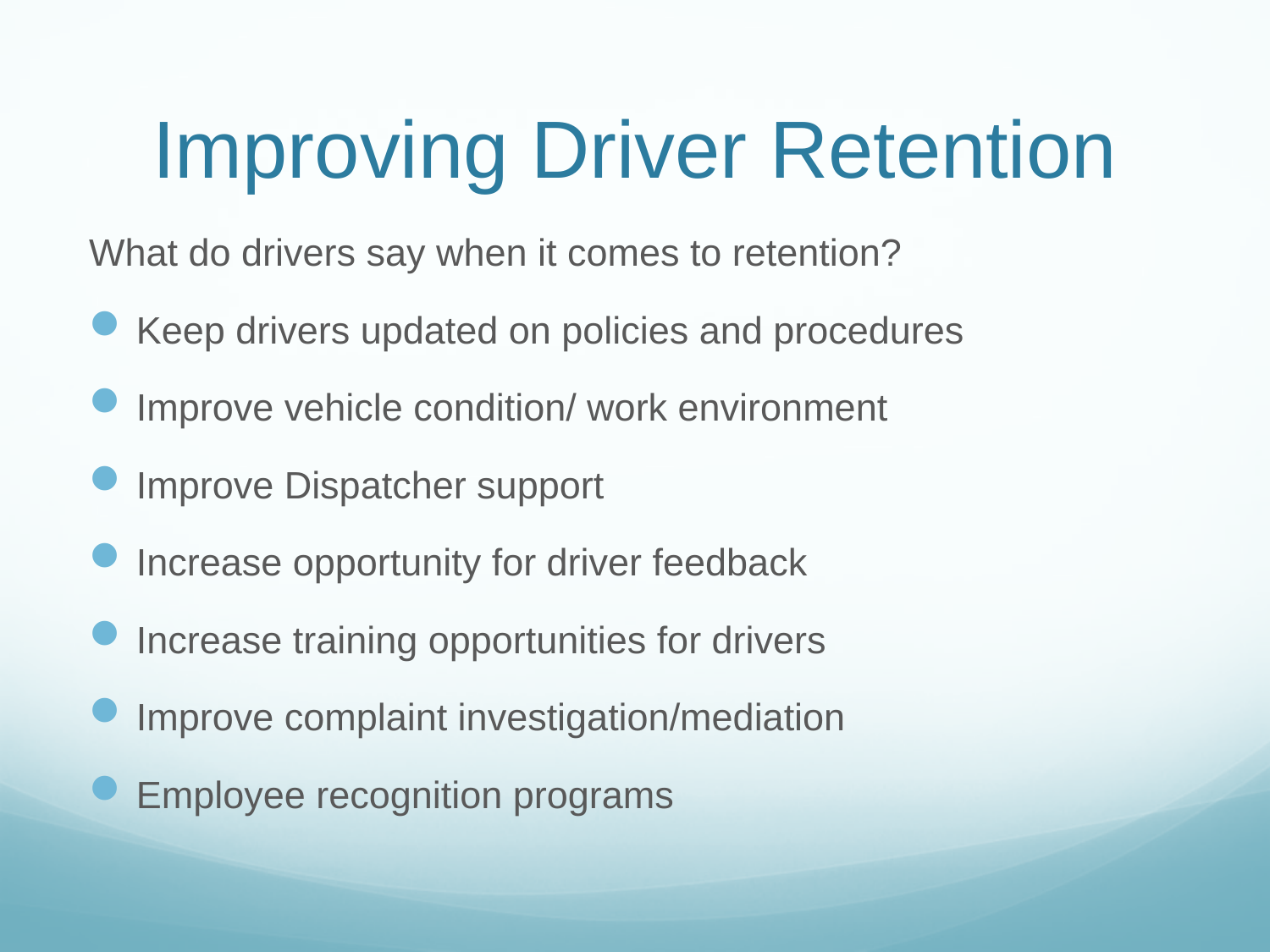

# Improving Driver Retention
What do drivers say when it comes to retention?
Keep drivers updated on policies and procedures
Improve vehicle condition/ work environment
Improve Dispatcher support
Increase opportunity for driver feedback
Increase training opportunities for drivers
Improve complaint investigation/mediation
Employee recognition programs